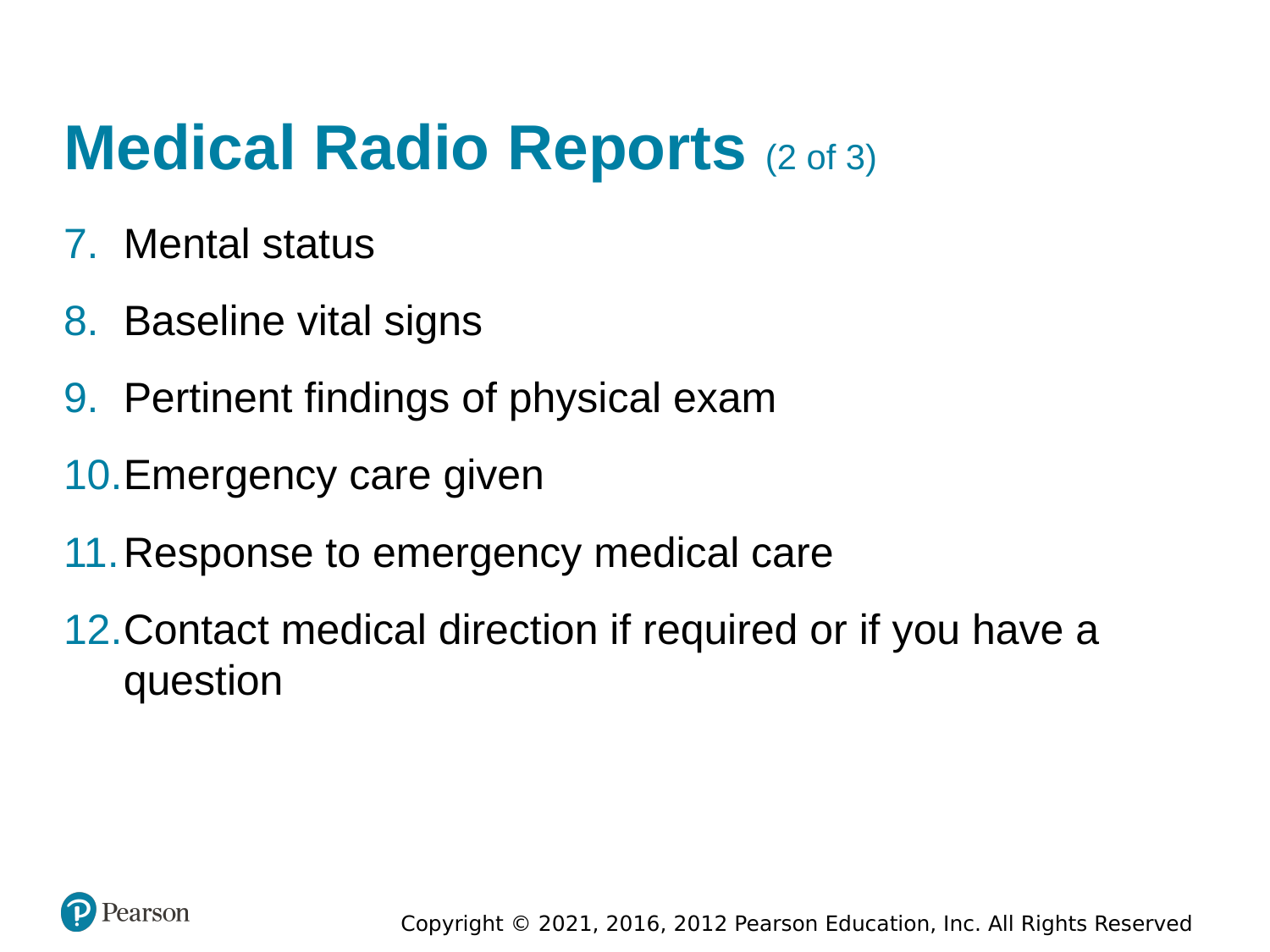

# Medical Radio Reports (2 of 3)
Mental status
Baseline vital signs
Pertinent findings of physical exam
Emergency care given
Response to emergency medical care
Contact medical direction if required or if you have a question